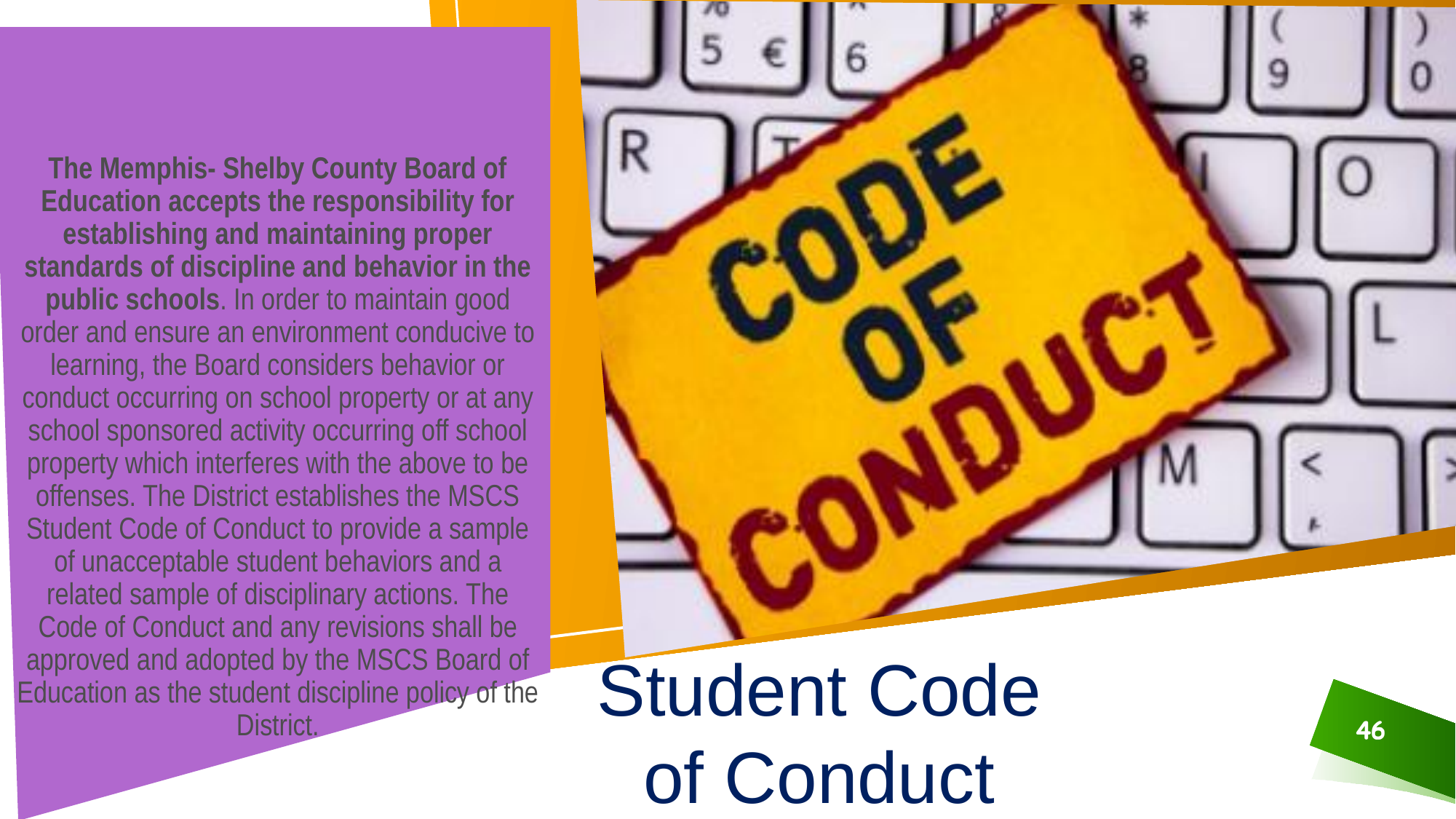

The Memphis- Shelby County Board of Education accepts the responsibility for establishing and maintaining proper standards of discipline and behavior in the public schools. In order to maintain good order and ensure an environment conducive to learning, the Board considers behavior or conduct occurring on school property or at any school sponsored activity occurring off school property which interferes with the above to be offenses. The District establishes the MSCS Student Code of Conduct to provide a sample of unacceptable student behaviors and a related sample of disciplinary actions. The Code of Conduct and any revisions shall be approved and adopted by the MSCS Board of Education as the student discipline policy of the District.
Student Code of Conduct
46